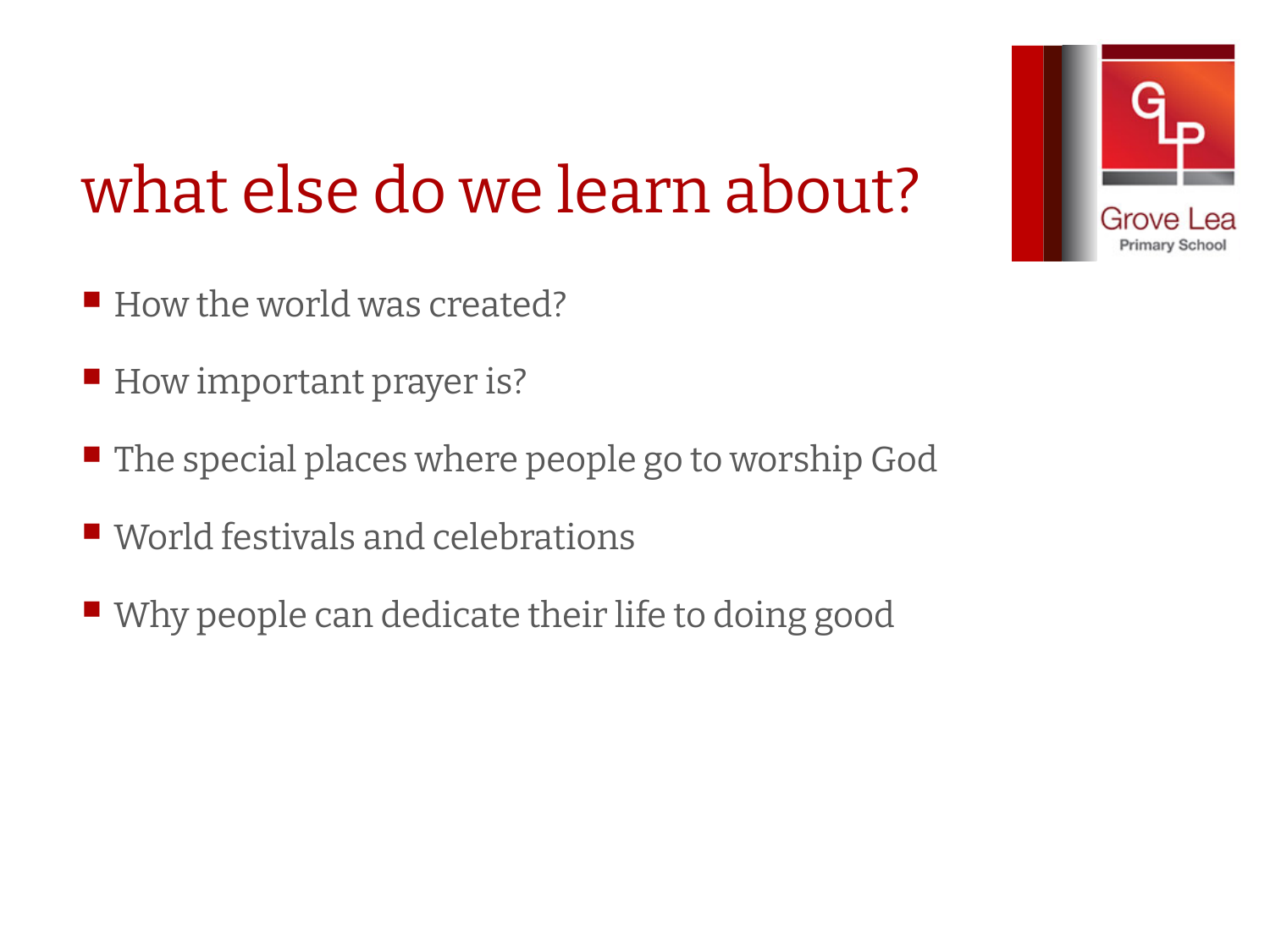

# what else do we learn about?
How the world was created?
How important prayer is?
The special places where people go to worship God
World festivals and celebrations
Why people can dedicate their life to doing good